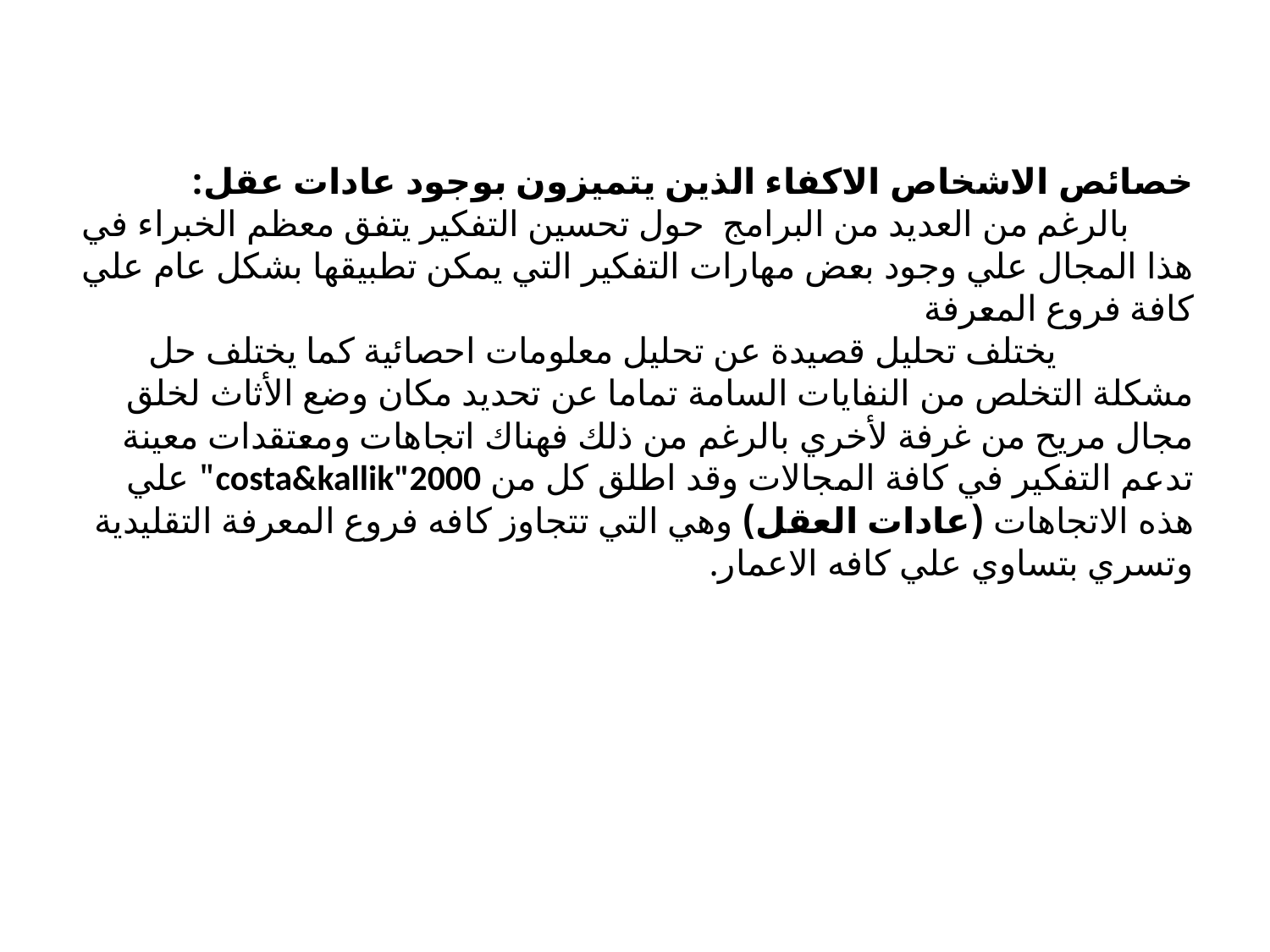

# خصائص الاشخاص الاكفاء الذين يتميزون بوجود عادات عقل: بالرغم من العديد من البرامج  حول تحسين التفكير يتفق معظم الخبراء في هذا المجال علي وجود بعض مهارات التفكير التي يمكن تطبيقها بشكل عام علي كافة فروع المعرفة                                                                                                             يختلف تحليل قصيدة عن تحليل معلومات احصائية كما يختلف حل مشكلة التخلص من النفايات السامة تماما عن تحديد مكان وضع الأثاث لخلق مجال مريح من غرفة لأخري بالرغم من ذلك فهناك اتجاهات ومعتقدات معينة تدعم التفكير في كافة المجالات وقد اطلق كل من costa&kallik"2000" علي هذه الاتجاهات (عادات العقل) وهي التي تتجاوز كافه فروع المعرفة التقليدية وتسري بتساوي علي كافه الاعمار.